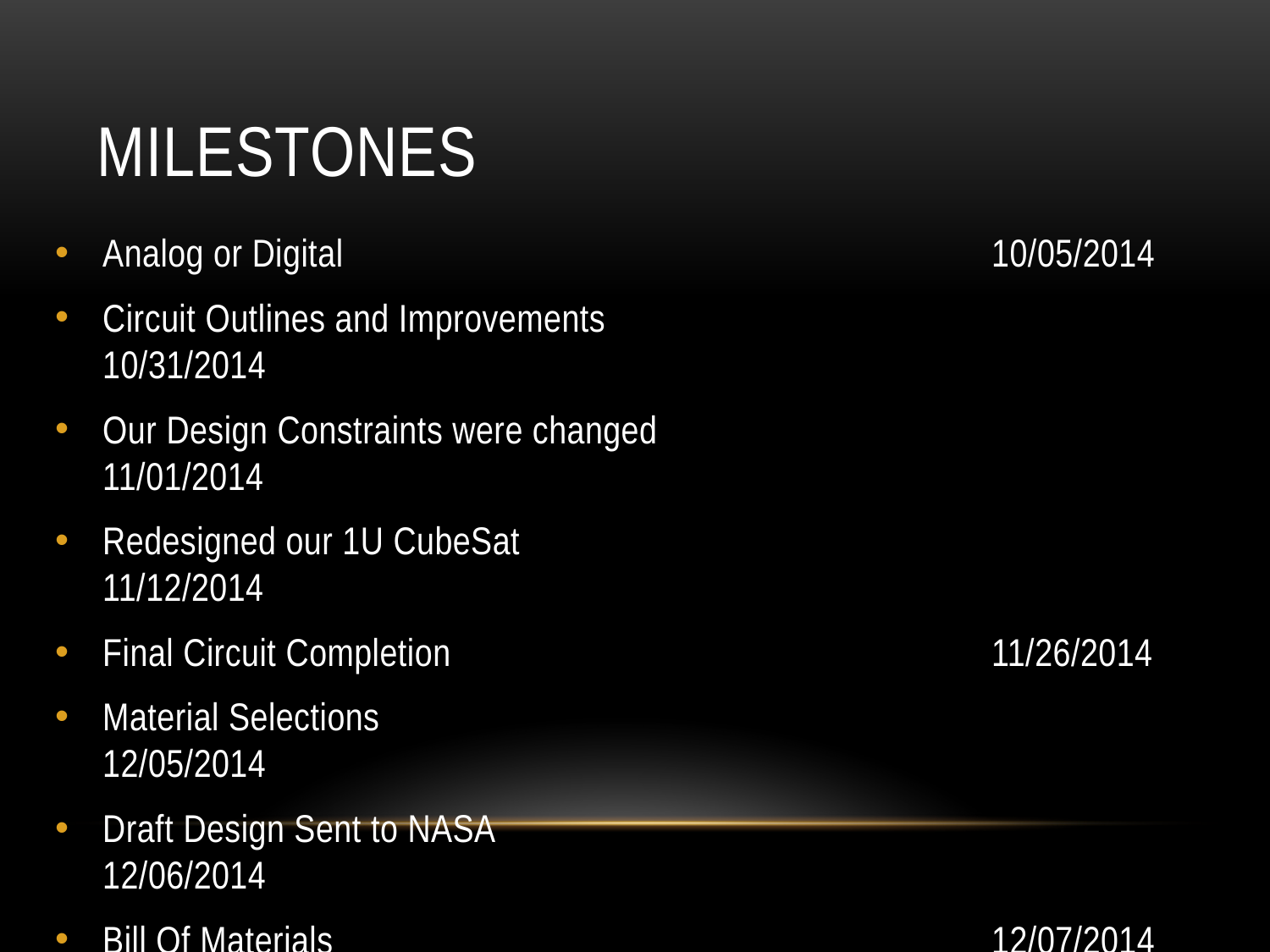

# MILESTONES
Analog or Digital 						10/05/2014
Circuit Outlines and Improvements 				10/31/2014
Our Design Constraints were changed				11/01/2014
Redesigned our 1U CubeSat					11/12/2014
Final Circuit Completion					11/26/2014
Material Selections						12/05/2014
Draft Design Sent to NASA					12/06/2014
Bill Of Materials 						12/07/2014